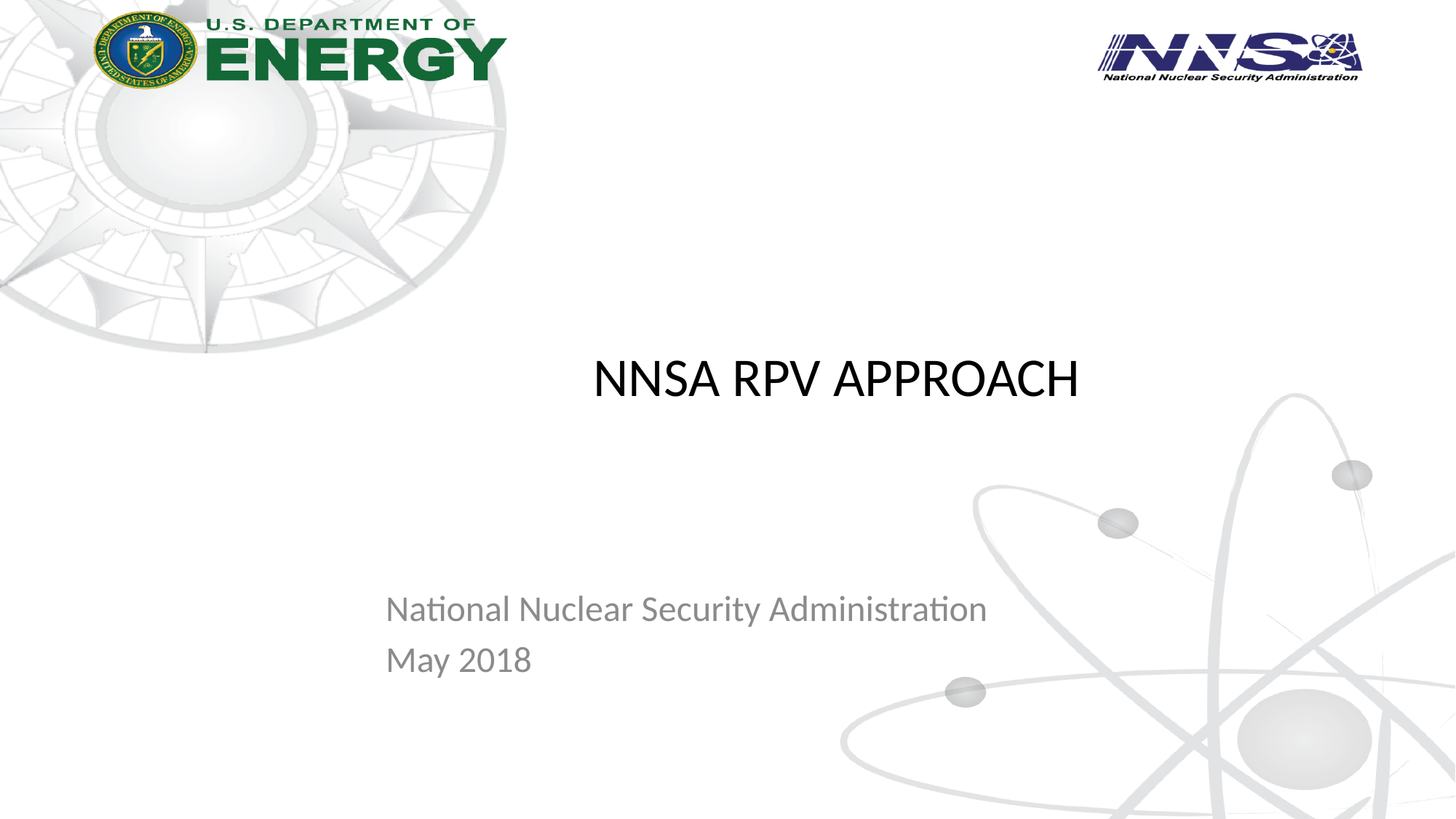

# NNSA RPV APPROACH
National Nuclear Security Administration
May 2018